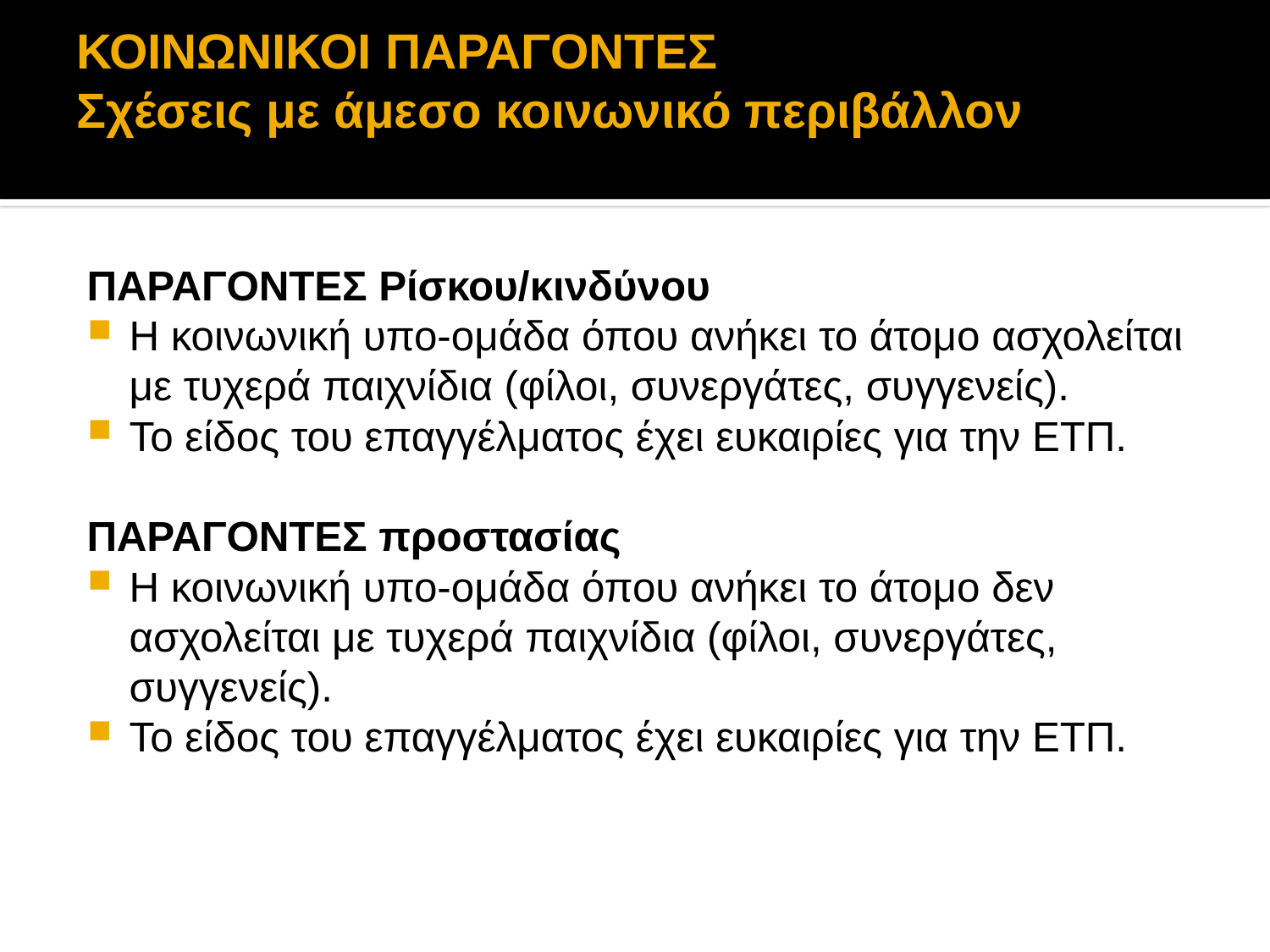

# ΚΟΙΝΩΝΙΚΟΙ ΠΑΡΑΓΟΝΤΕΣ Σχέσεις με άμεσο κοινωνικό περιβάλλον
ΠΑΡΑΓΟΝΤΕΣ Ρίσκου/κινδύνου
Η κοινωνική υπο-ομάδα όπου ανήκει το άτομο ασχολείται με τυχερά παιχνίδια (φίλοι, συνεργάτες, συγγενείς).
Το είδος του επαγγέλματος έχει ευκαιρίες για την ΕΤΠ.

ΠΑΡΑΓΟΝΤΕΣ προστασίας
Η κοινωνική υπο-ομάδα όπου ανήκει το άτομο δεν ασχολείται με τυχερά παιχνίδια (φίλοι, συνεργάτες, συγγενείς).
Το είδος του επαγγέλματος έχει ευκαιρίες για την ΕΤΠ.